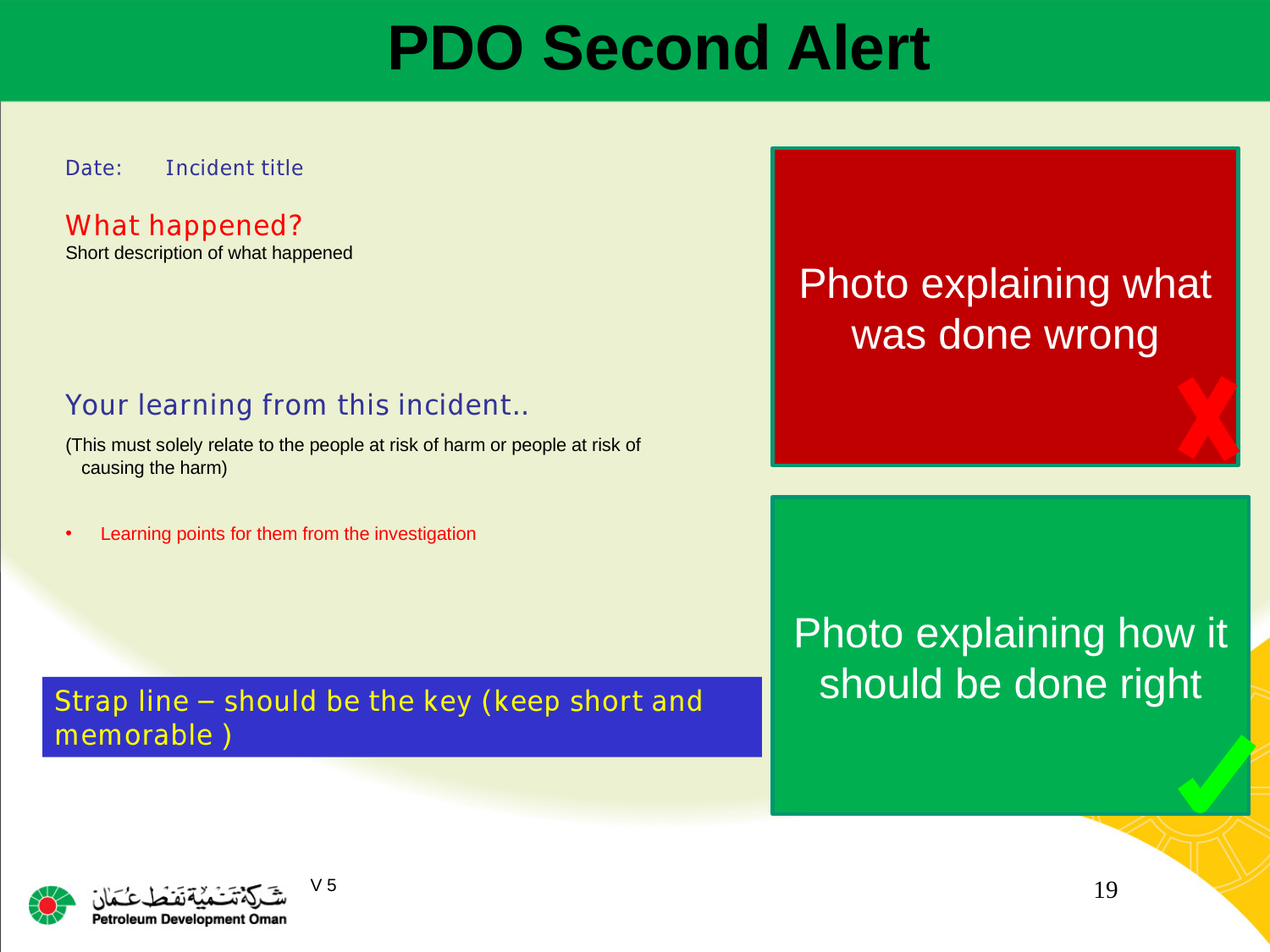

PDO Second Alert
Date:       Incident title

What happened?
Short description of what happened

Your learning from this incident..

(This must solely relate to the people at risk of harm or people at risk of causing the harm)

 Learning points for them from the investigation

Photo explaining what was done wrong

Photo explaining how it should be done right
Strap line – should be the key (keep short and memorable )

19